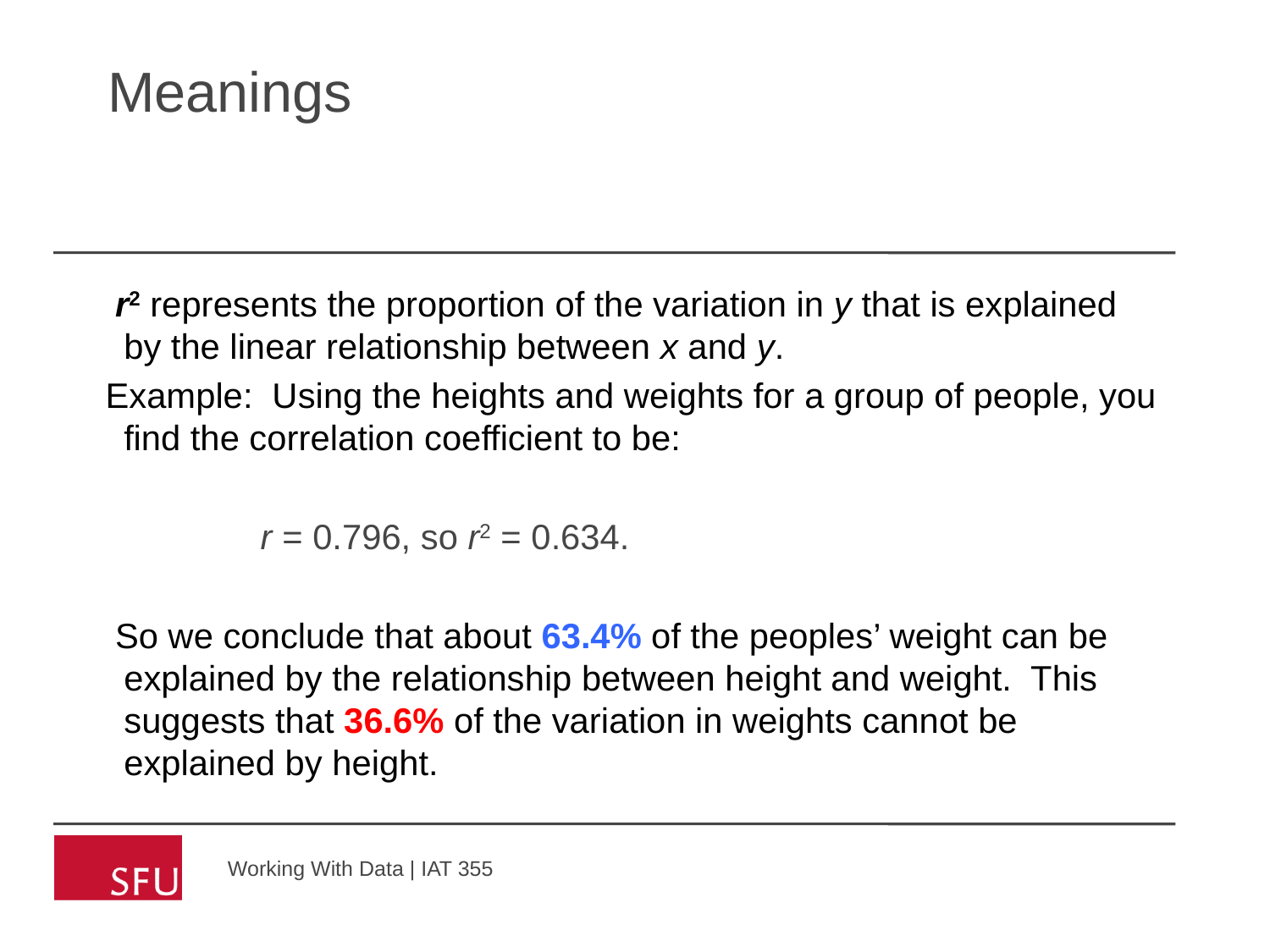

# Meanings
    r2 represents the proportion of the variation in y that is explained by the linear relationship between x and y.
   Example:  Using the heights and weights for a group of people, you find the correlation coefficient to be:

		 r = 0.796, so r2 = 0.634.

    So we conclude that about 63.4% of the peoples’ weight can be explained by the relationship between height and weight.  This suggests that 36.6% of the variation in weights cannot be explained by height.

Working With Data | IAT 355